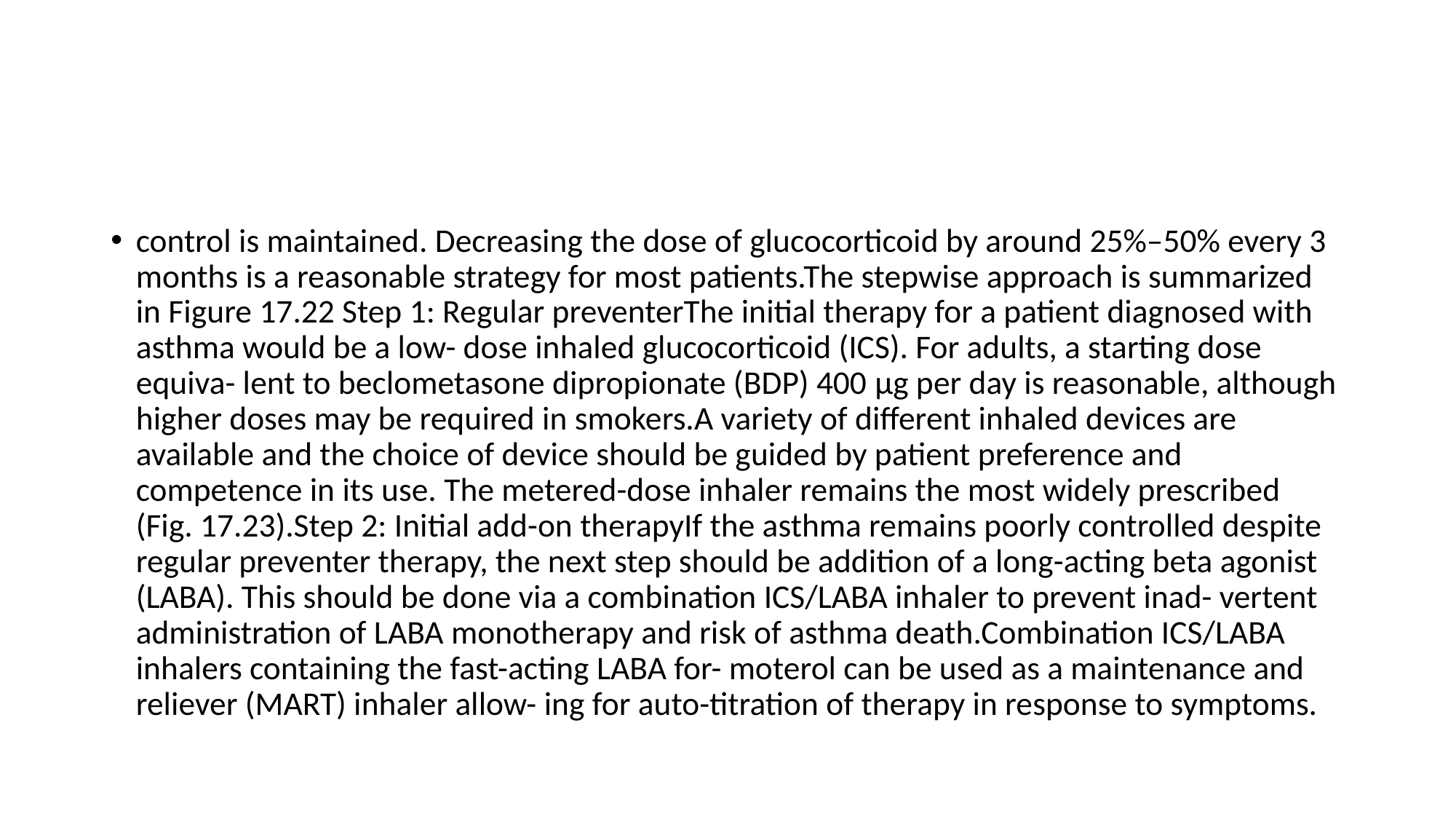

#
control is maintained. Decreasing the dose of glucocorticoid by around 25%–50% every 3 months is a reasonable strategy for most patients.The stepwise approach is summarized in Figure 17.22 Step 1: Regular preventerThe initial therapy for a patient diagnosed with asthma would be a low- dose inhaled glucocorticoid (ICS). For adults, a starting dose equiva- lent to beclometasone dipropionate (BDP) 400 μg per day is reasonable, although higher doses may be required in smokers.A variety of different inhaled devices are available and the choice of device should be guided by patient preference and competence in its use. The metered-dose inhaler remains the most widely prescribed (Fig. 17.23).Step 2: Initial add-on therapyIf the asthma remains poorly controlled despite regular preventer therapy, the next step should be addition of a long-acting beta agonist (LABA). This should be done via a combination ICS/LABA inhaler to prevent inad- vertent administration of LABA monotherapy and risk of asthma death.Combination ICS/LABA inhalers containing the fast-acting LABA for- moterol can be used as a maintenance and reliever (MART) inhaler allow- ing for auto-titration of therapy in response to symptoms.